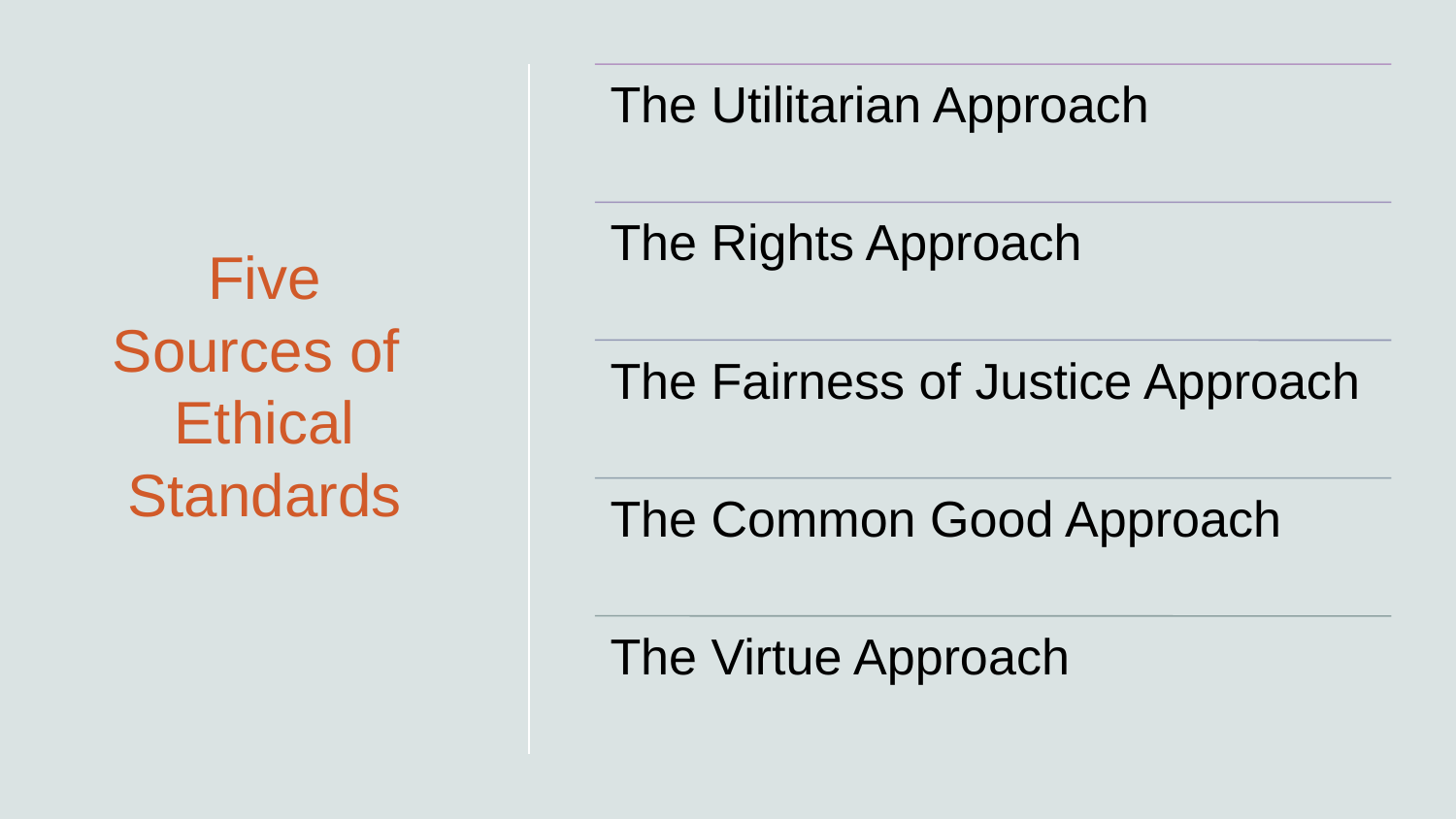

The Utilitarian Approach
The Rights Approach
The Fairness of Justice Approach
The Common Good Approach
The Virtue Approach
# Five Sources of Ethical Standards
Making the Right Choice!
7